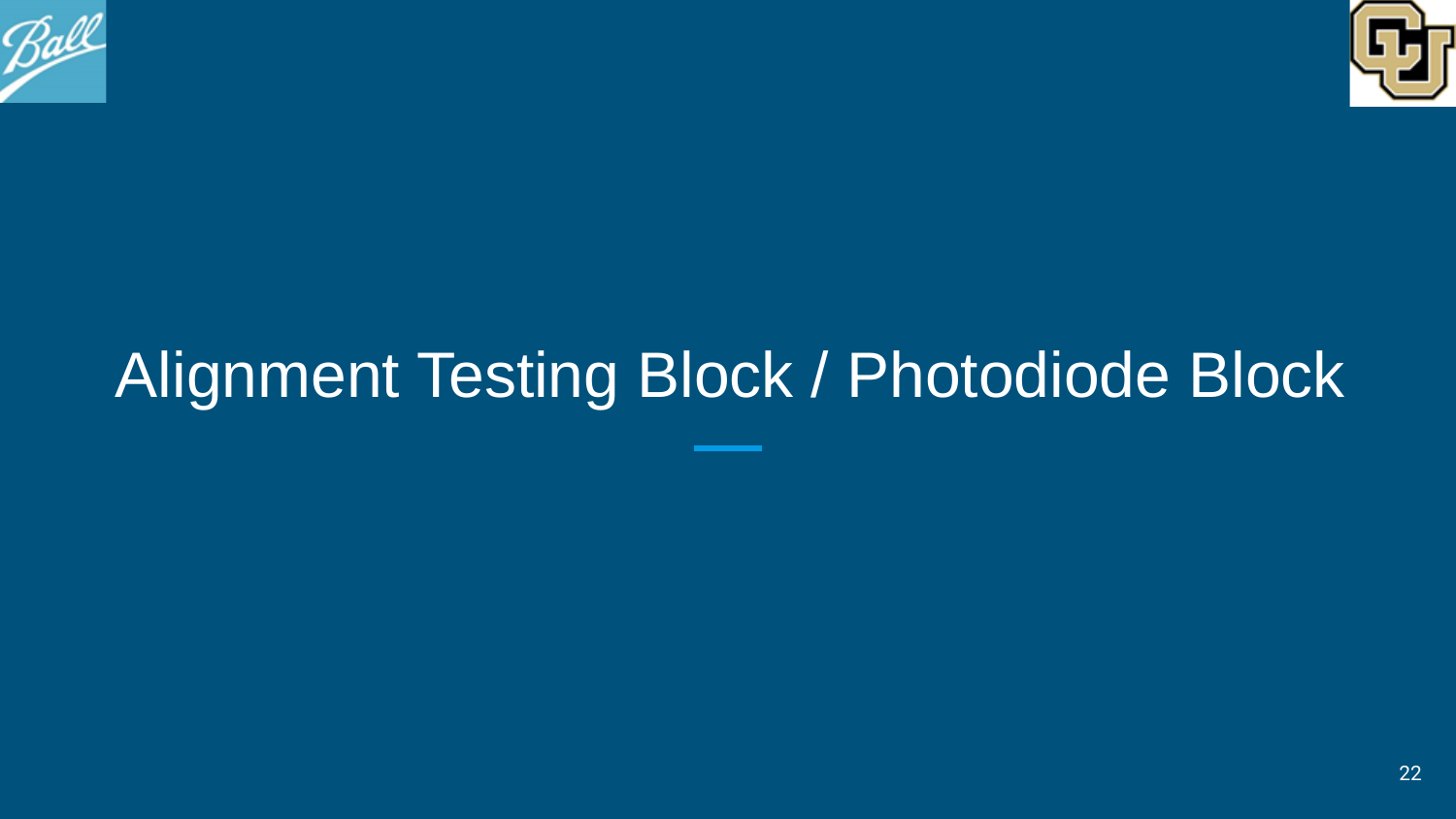

# Alignment Testing Block / Photodiode Block
22